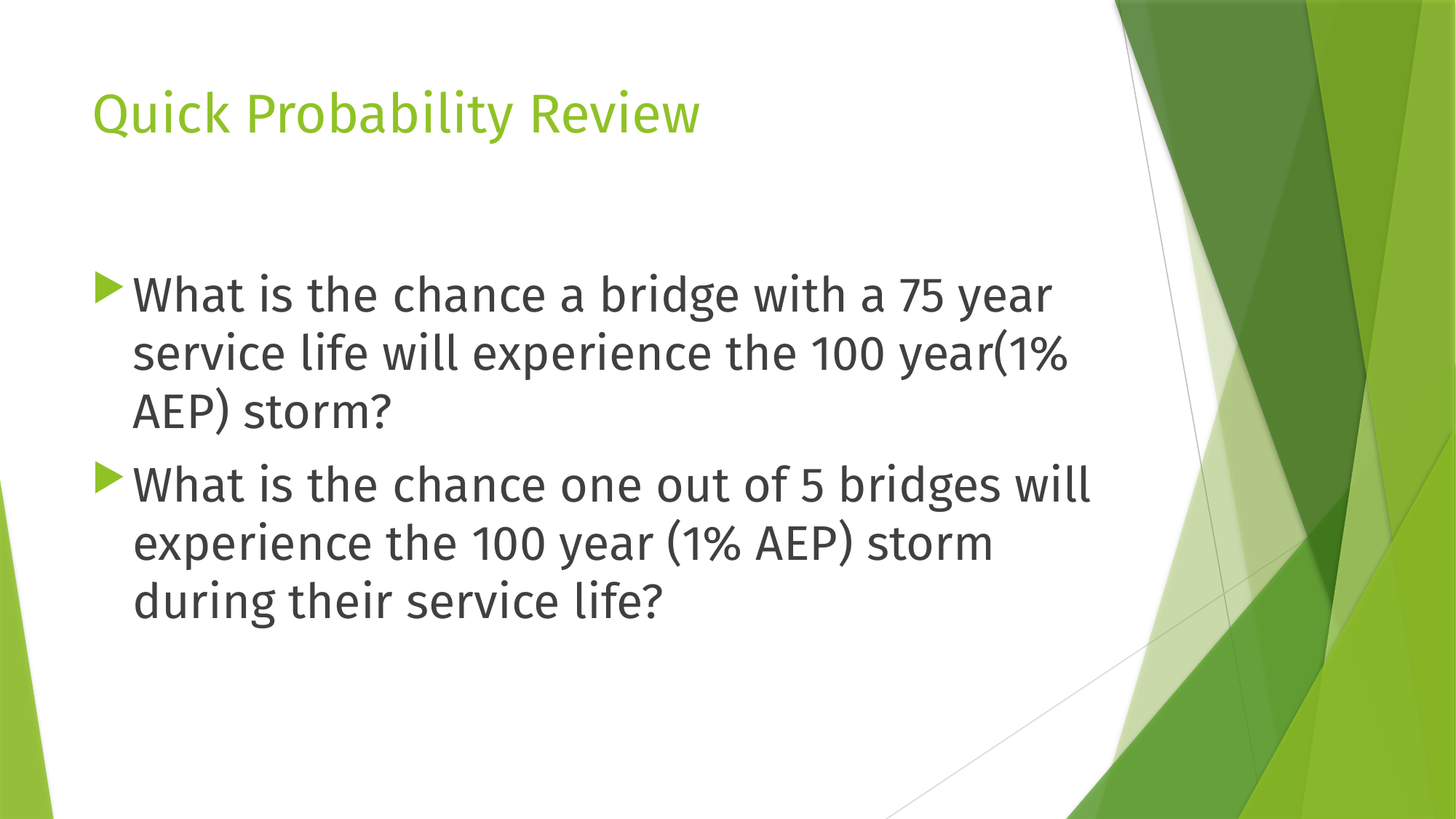

# Quick Probability Review
What is the chance a bridge with a 75 year service life will experience the 100 year(1% AEP) storm?
What is the chance one out of 5 bridges will experience the 100 year (1% AEP) storm during their service life?